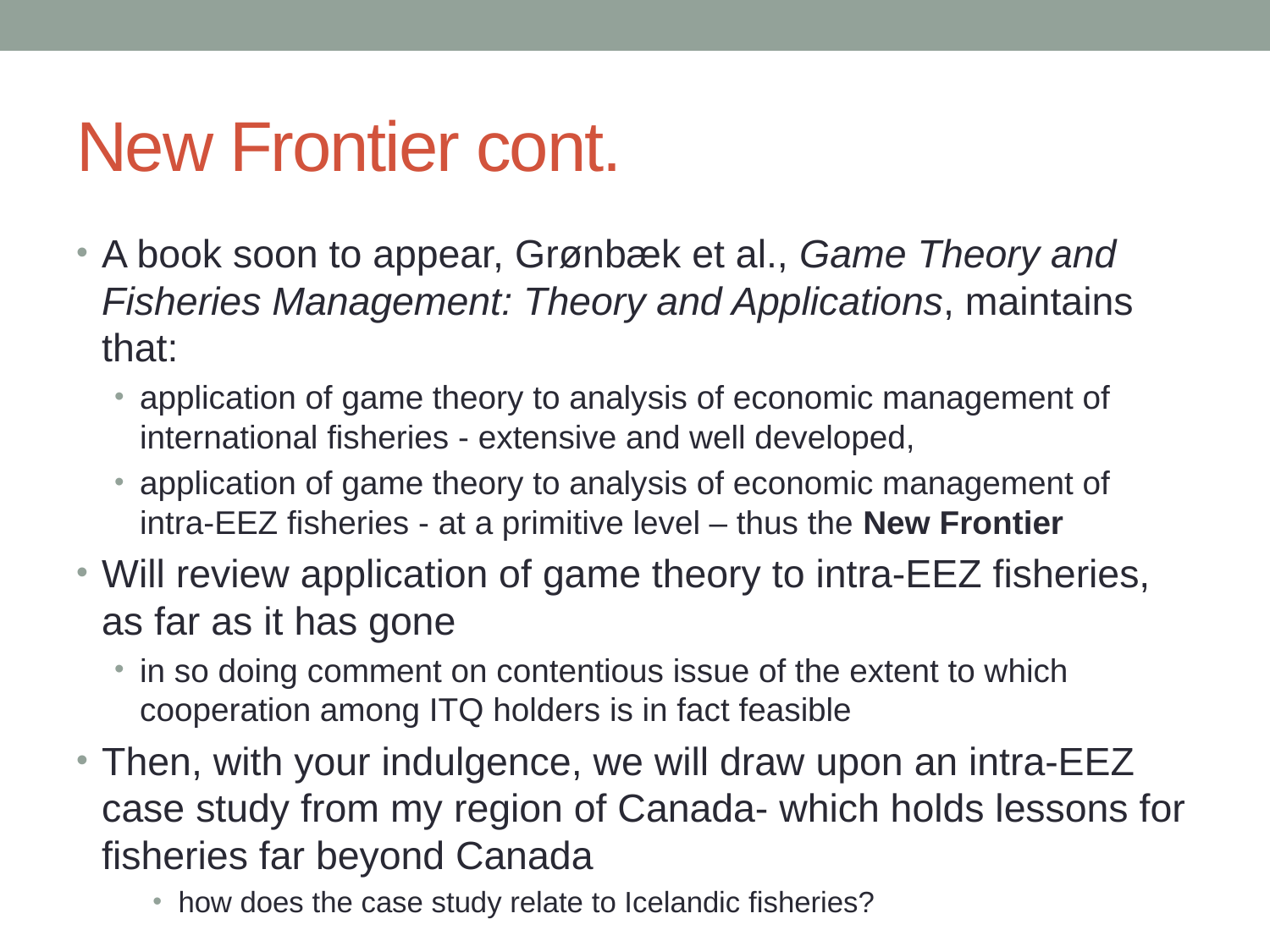

# New Frontier cont.
A book soon to appear, Grønbæk et al., Game Theory and Fisheries Management: Theory and Applications, maintains that:
application of game theory to analysis of economic management of international fisheries - extensive and well developed,
application of game theory to analysis of economic management of intra-EEZ fisheries - at a primitive level – thus the New Frontier
Will review application of game theory to intra-EEZ fisheries, as far as it has gone
in so doing comment on contentious issue of the extent to which cooperation among ITQ holders is in fact feasible
Then, with your indulgence, we will draw upon an intra-EEZ case study from my region of Canada- which holds lessons for fisheries far beyond Canada
how does the case study relate to Icelandic fisheries?